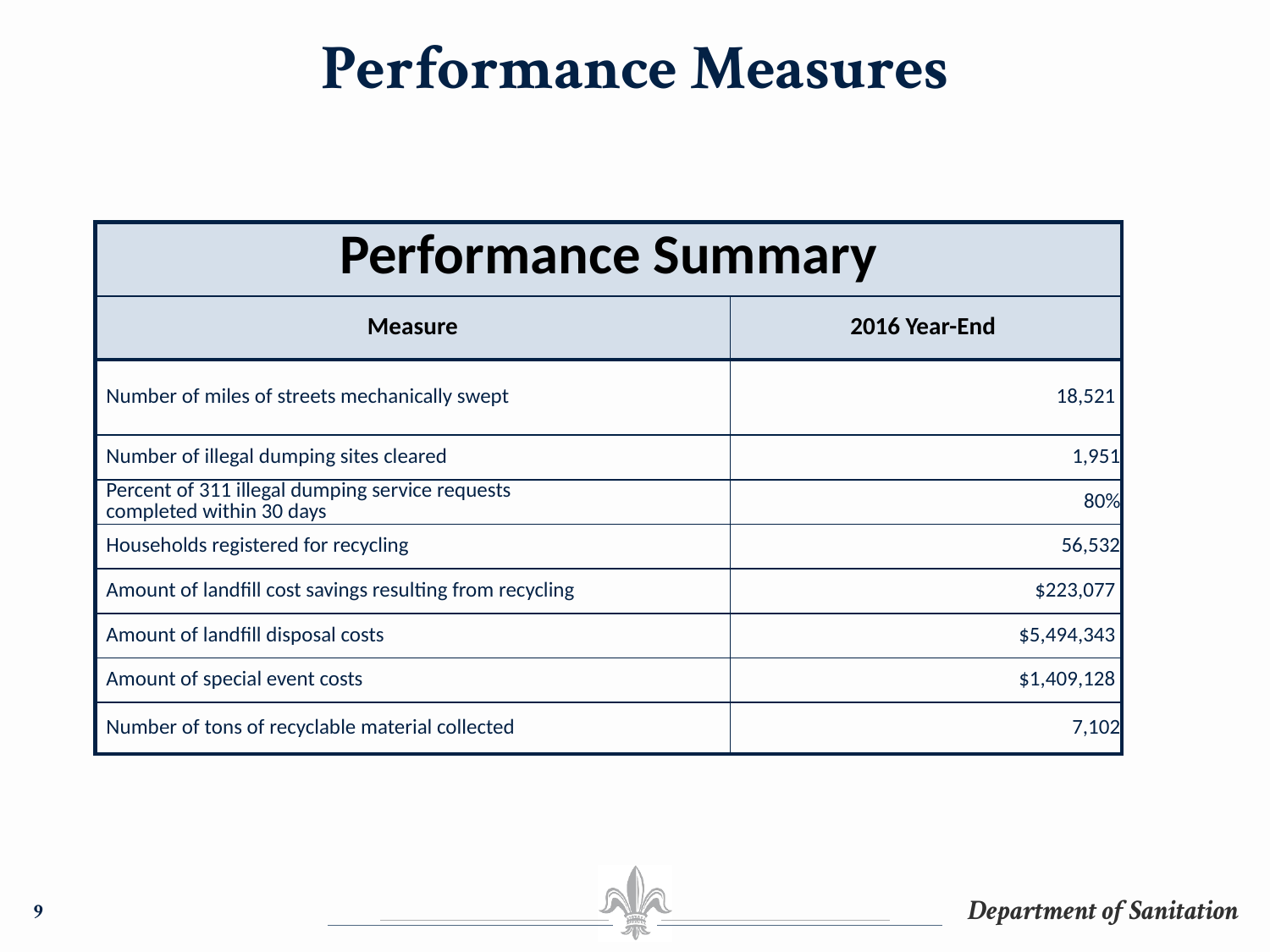

# Performance Measures
| Performance Summary |  |
| --- | --- |
| Measure | 2016 Year-End |
| Number of miles of streets mechanically swept | 18,521 |
| Number of illegal dumping sites cleared | 1,951 |
| Percent of 311 illegal dumping service requests completed within 30 days | 80% |
| Households registered for recycling | 56,532 |
| Amount of landfill cost savings resulting from recycling | $223,077 |
| Amount of landfill disposal costs | $5,494,343 |
| Amount of special event costs | $1,409,128 |
| Number of tons of recyclable material collected | 7,102 |
9